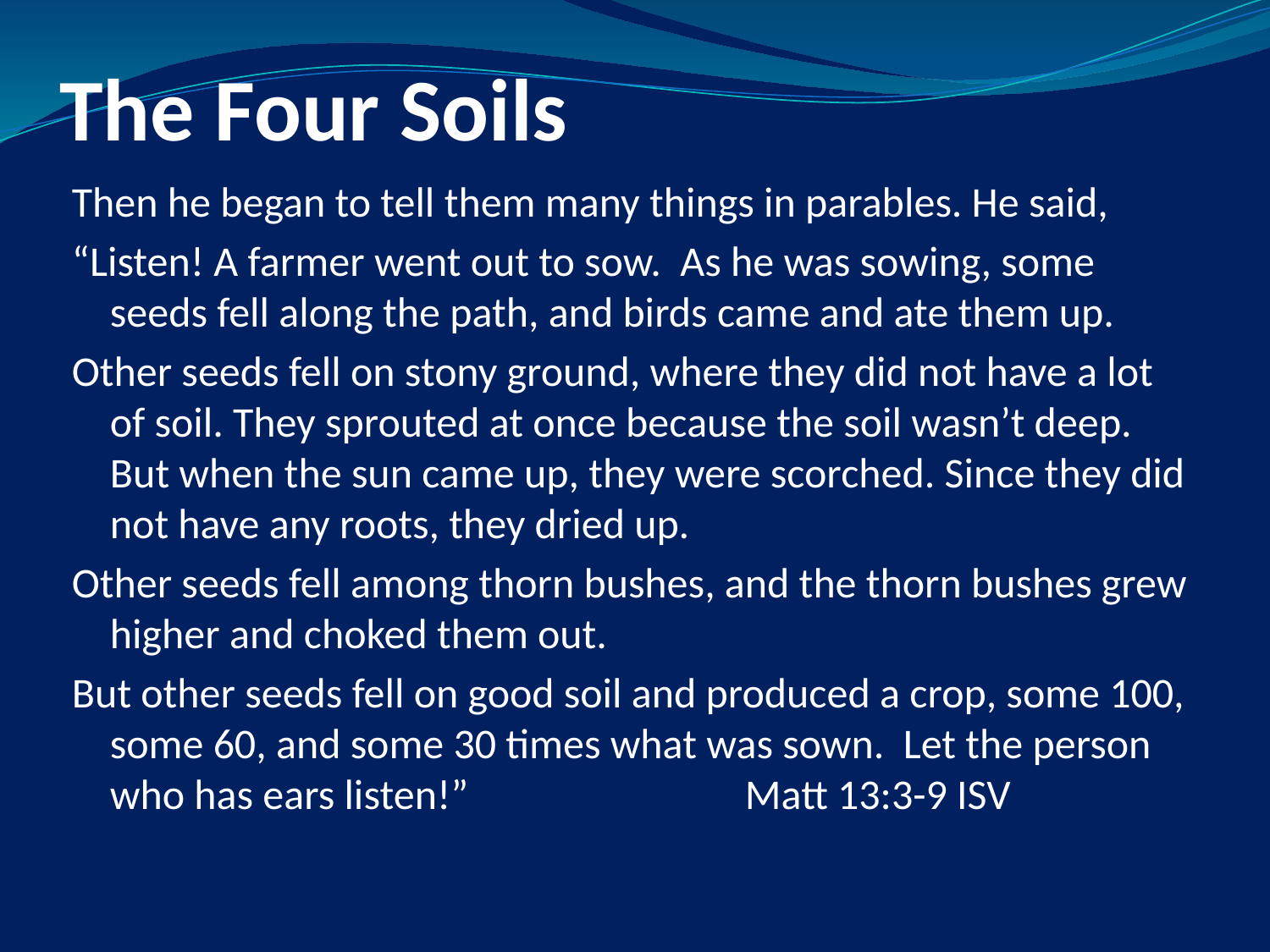

# The Four Soils
Then he began to tell them many things in parables. He said,
“Listen! A farmer went out to sow.  As he was sowing, some seeds fell along the path, and birds came and ate them up.
Other seeds fell on stony ground, where they did not have a lot of soil. They sprouted at once because the soil wasn’t deep.  But when the sun came up, they were scorched. Since they did not have any roots, they dried up.
Other seeds fell among thorn bushes, and the thorn bushes grew higher and choked them out.
But other seeds fell on good soil and produced a crop, some 100, some 60, and some 30 times what was sown.  Let the person who has ears listen!” 			Matt 13:3-9 ISV